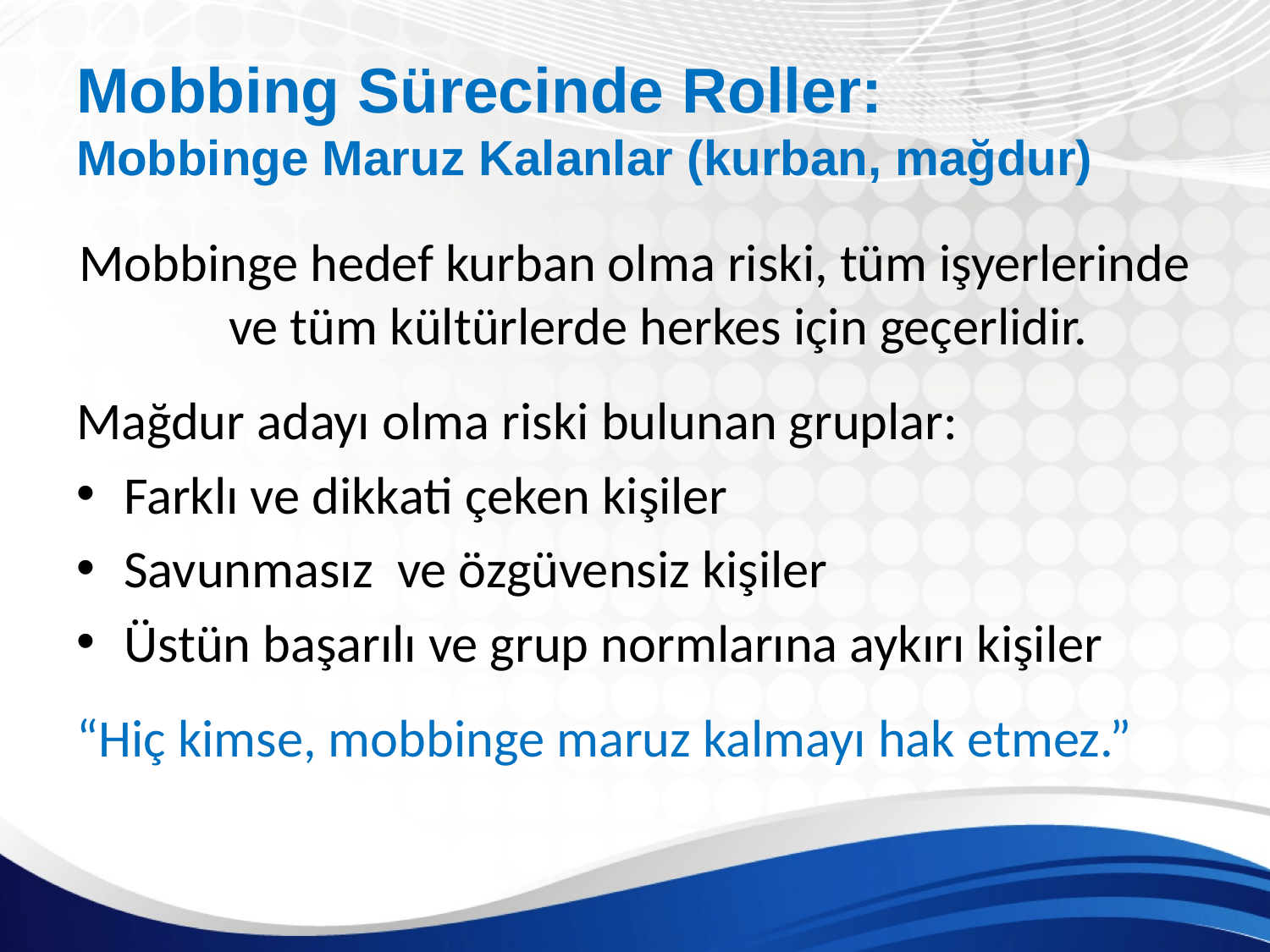

# Mobbing Sürecinde Roller: Mobbinge Maruz Kalanlar (kurban, mağdur)
Mobbinge hedef kurban olma riski, tüm işyerlerinde ve tüm kültürlerde herkes için geçerlidir.
Mağdur adayı olma riski bulunan gruplar:
Farklı ve dikkati çeken kişiler
Savunmasız  ve özgüvensiz kişiler
Üstün başarılı ve grup normlarına aykırı kişiler
“Hiç kimse, mobbinge maruz kalmayı hak etmez.”